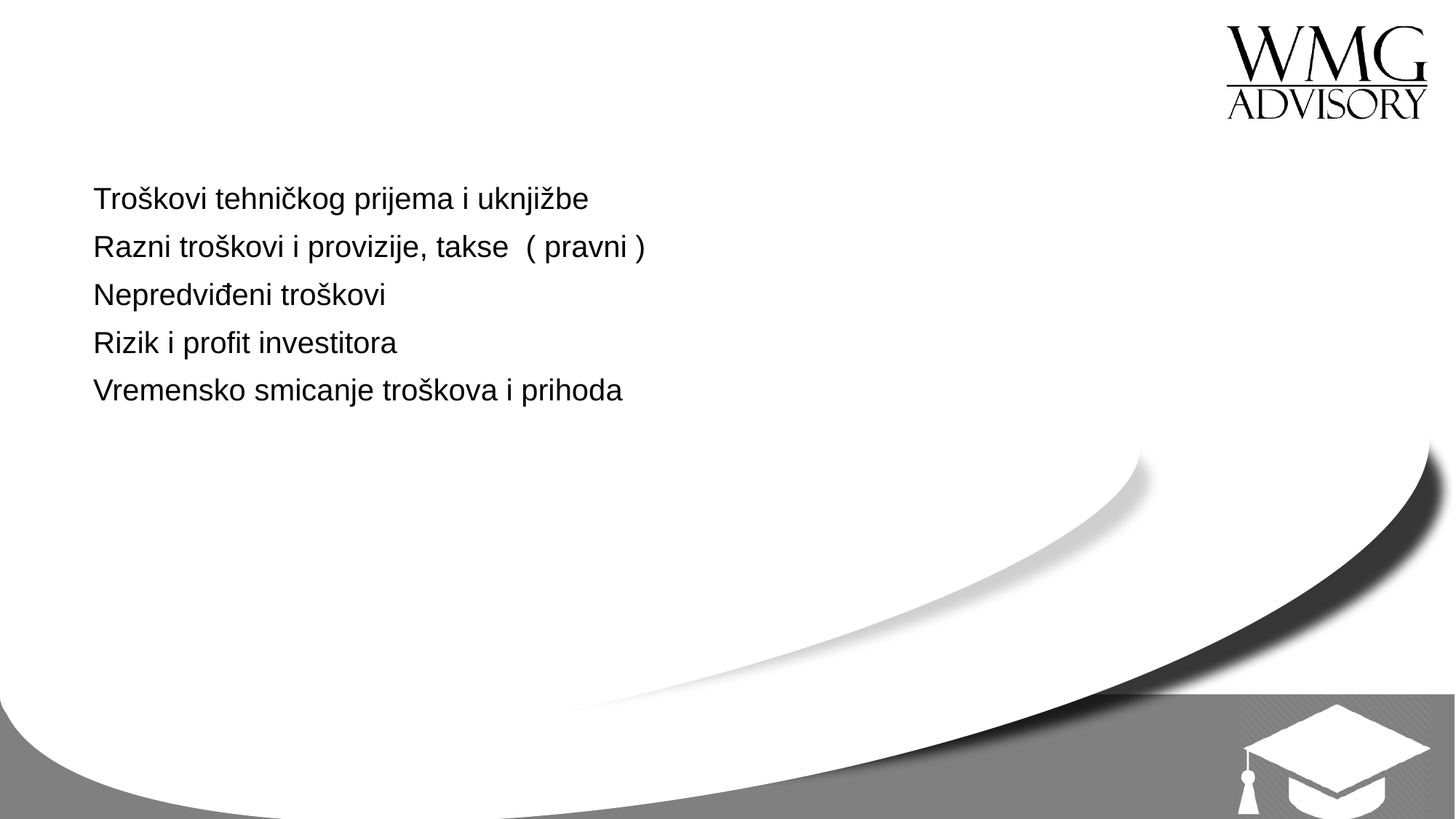

Troškovi tehničkog prijema i uknjižbe
Razni troškovi i provizije, takse  ( pravni )
Nepredviđeni troškovi
Rizik i profit investitora
Vremensko smicanje troškova i prihoda